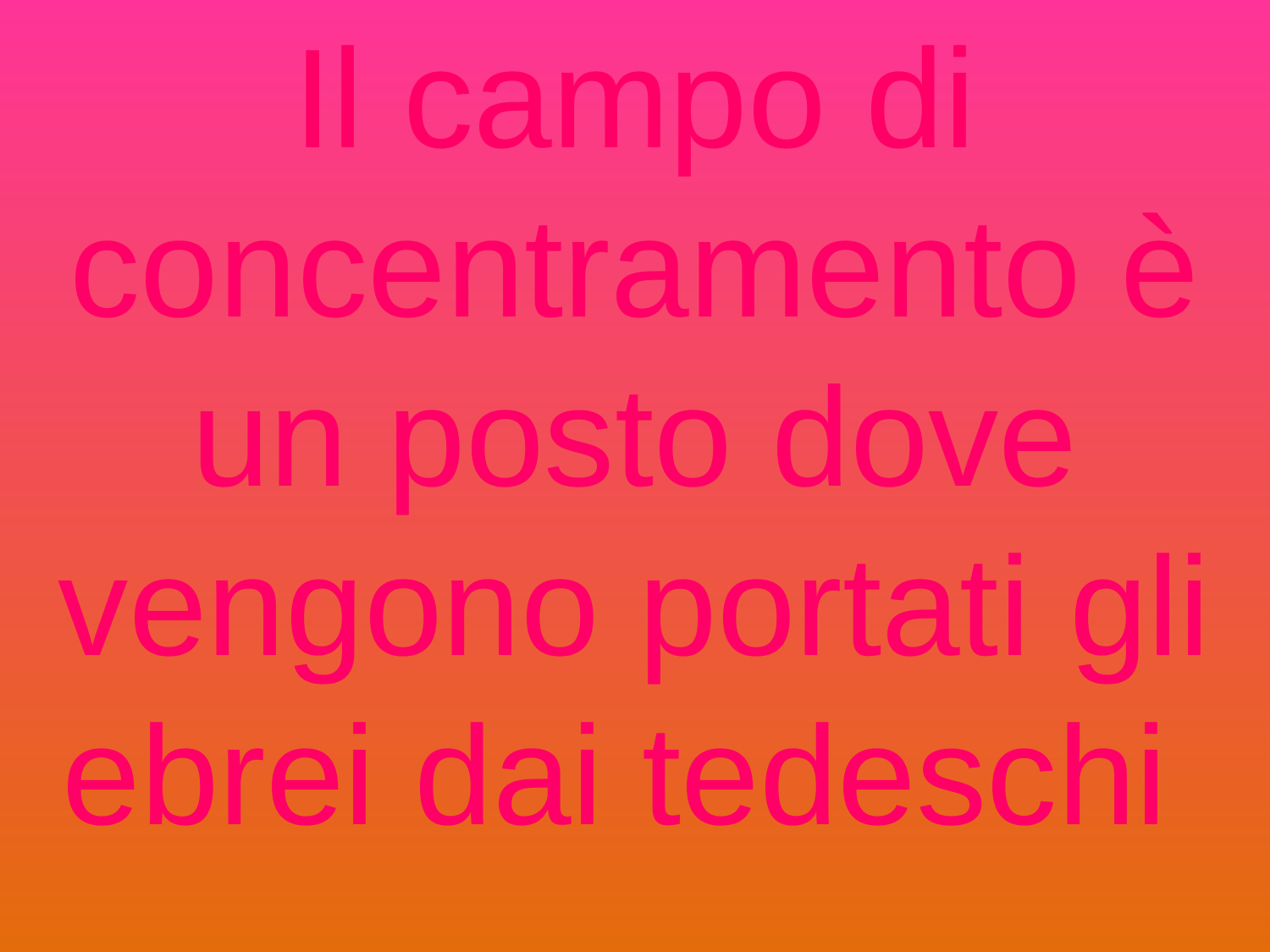

Il campo di concentramento è un posto dove vengono portati gli ebrei dai tedeschi